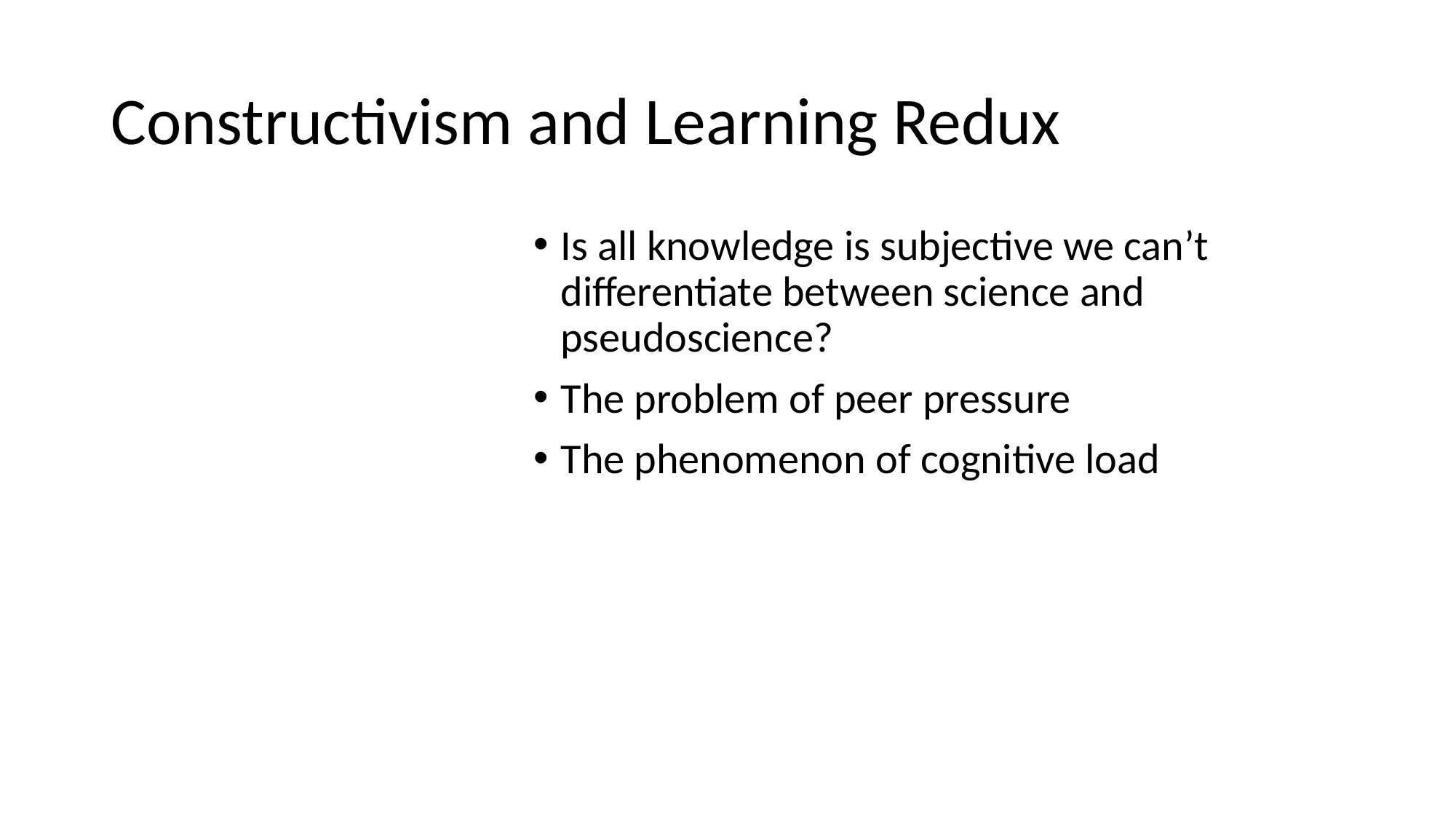

# Constructivism and Learning Redux
Is all knowledge is subjective we can’t differentiate between science and pseudoscience?
The problem of peer pressure
The phenomenon of cognitive load